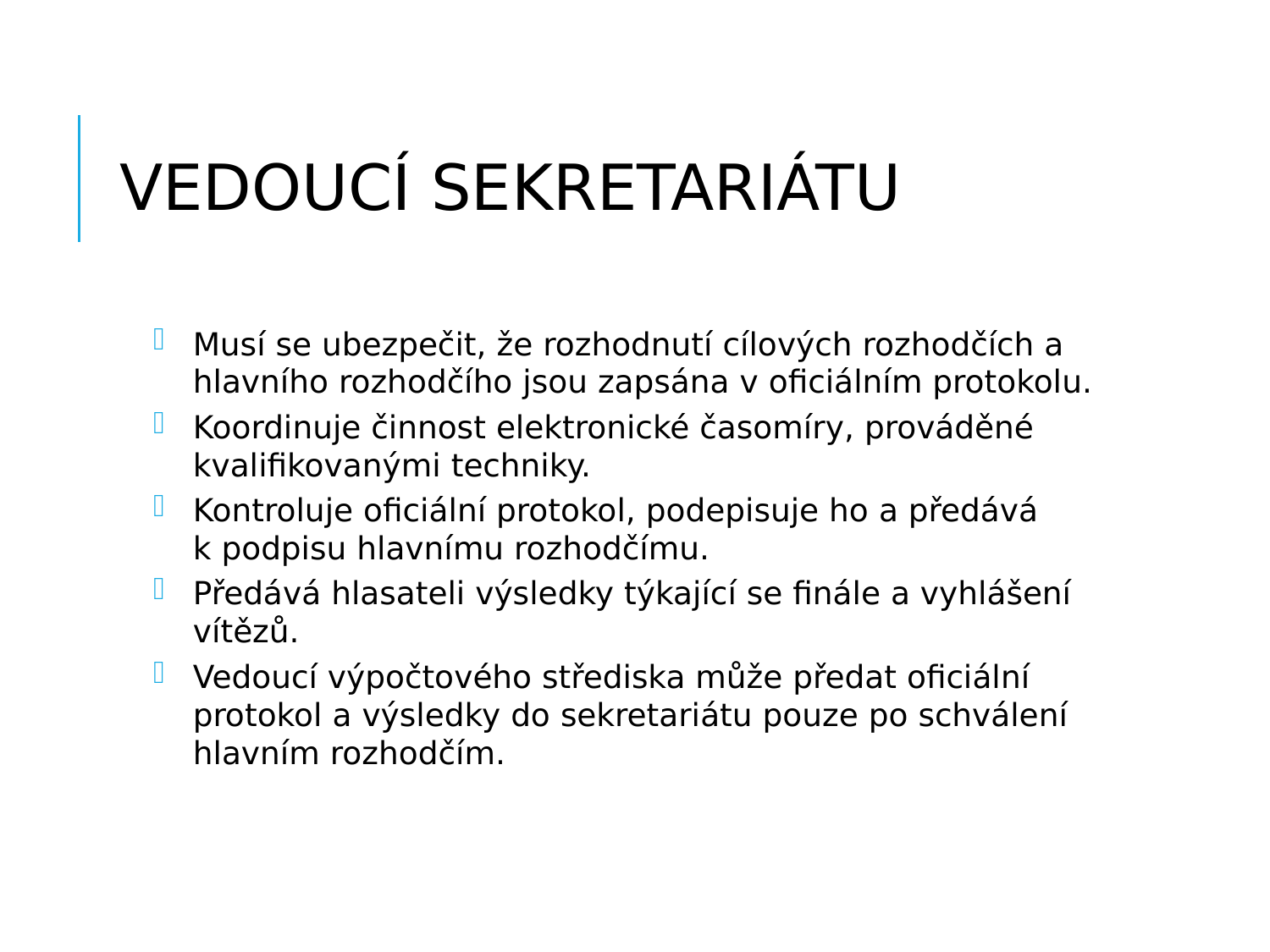

# VEDOUCÍ SEKRETARIÁTU
Musí se ubezpečit, že rozhodnutí cílových rozhodčích a hlavního rozhodčího jsou zapsána v oficiálním protokolu.
Koordinuje činnost elektronické časomíry, prováděné kvalifikovanými techniky.
Kontroluje oficiální protokol, podepisuje ho a předává k podpisu hlavnímu rozhodčímu.
Předává hlasateli výsledky týkající se finále a vyhlášení vítězů.
Vedoucí výpočtového střediska může předat oficiální protokol a výsledky do sekretariátu pouze po schválení hlavním rozhodčím.